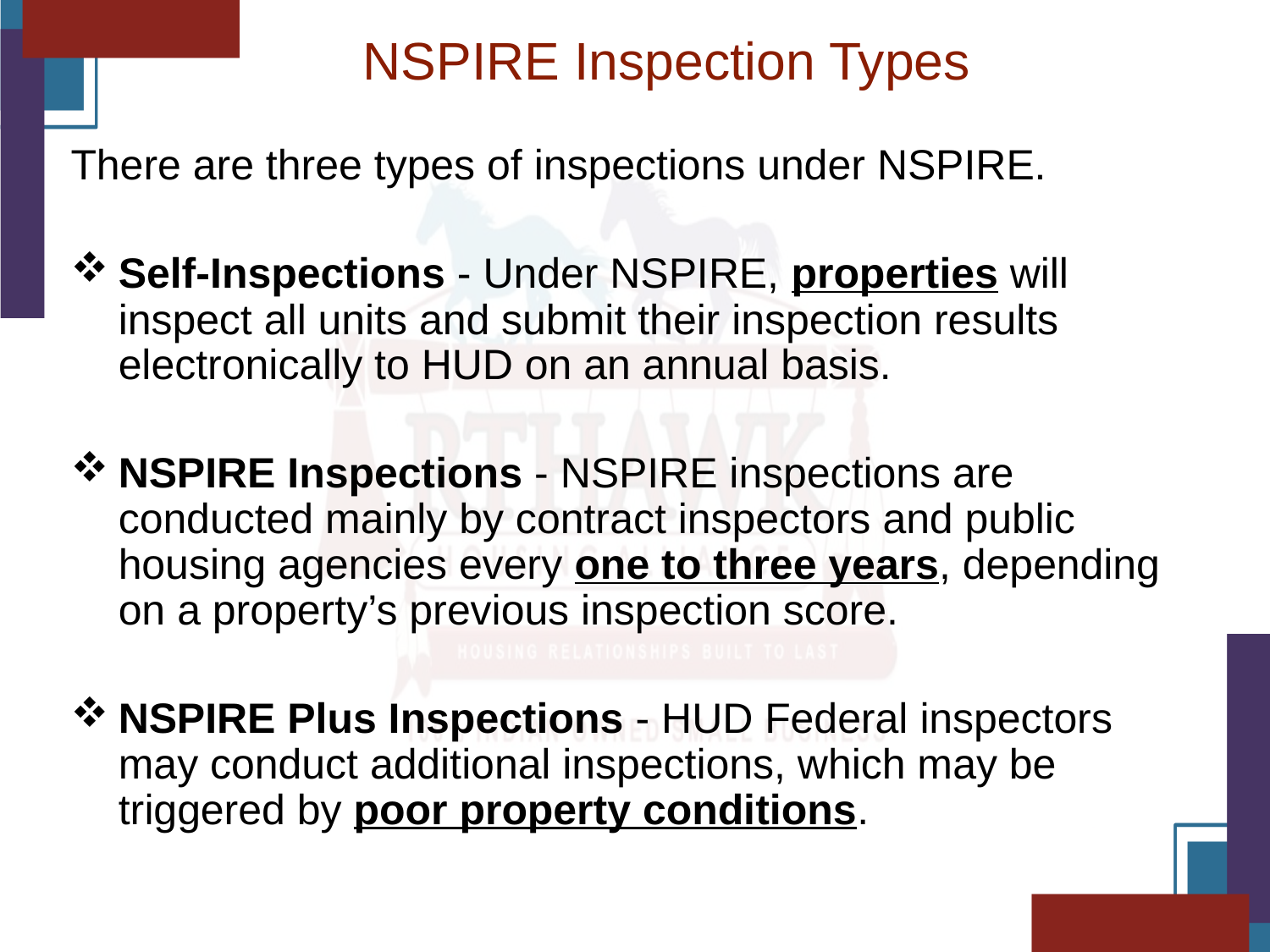

NSPIRE Inspection Types
There are three types of inspections under NSPIRE.

Self-Inspections - Under NSPIRE, properties will inspect all units and submit their inspection results electronically to HUD on an annual basis.

NSPIRE Inspections - NSPIRE inspections are conducted mainly by contract inspectors and public housing agencies every one to three years, depending on a property’s previous inspection score.

NSPIRE Plus Inspections - HUD Federal inspectors may conduct additional inspections, which may be triggered by poor property conditions.